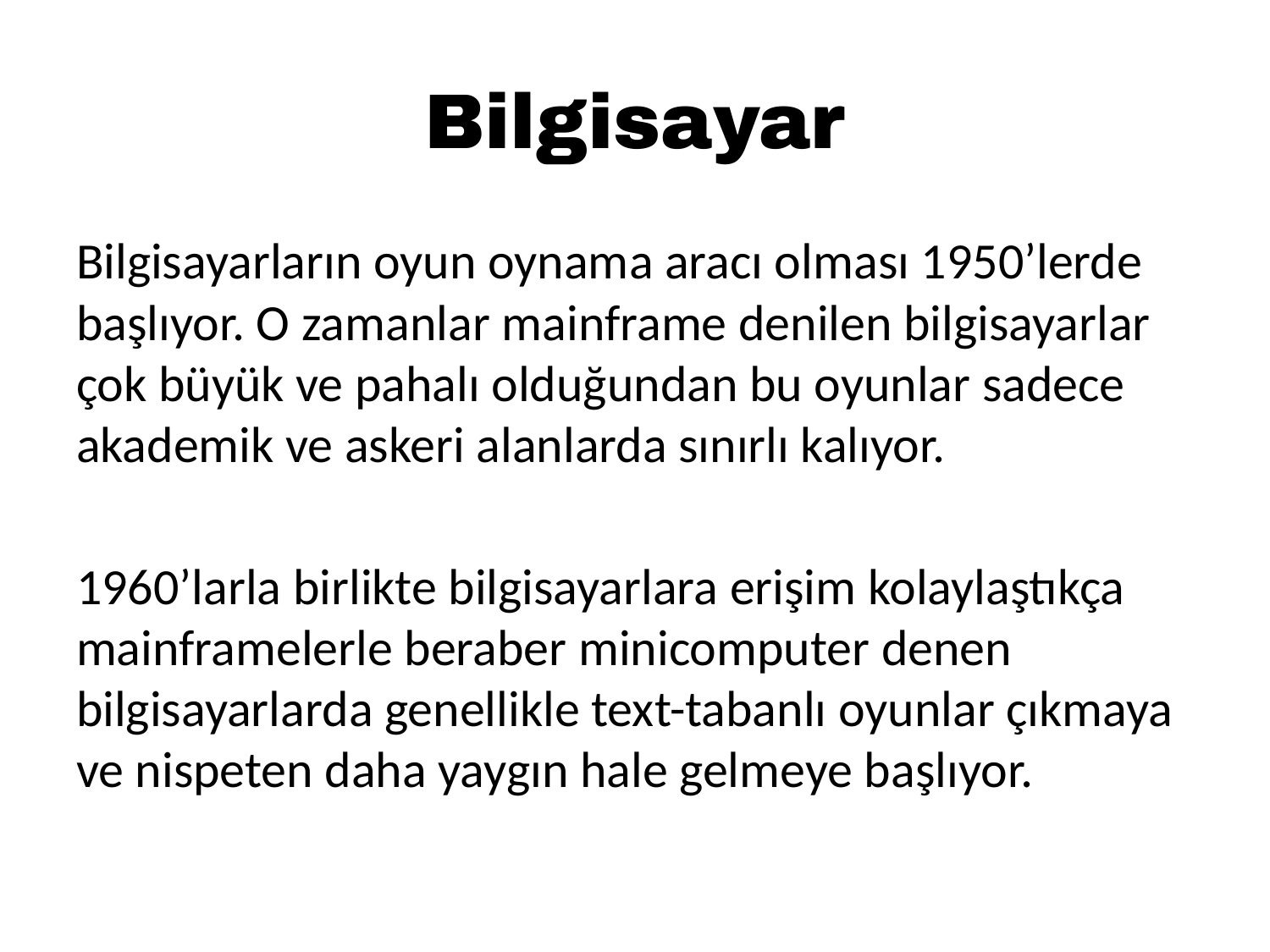

# Bilgisayar
Bilgisayarların oyun oynama aracı olması 1950’lerde başlıyor. O zamanlar mainframe denilen bilgisayarlar çok büyük ve pahalı olduğundan bu oyunlar sadece akademik ve askeri alanlarda sınırlı kalıyor.

1960’larla birlikte bilgisayarlara erişim kolaylaştıkça mainframelerle beraber minicomputer denen bilgisayarlarda genellikle text-tabanlı oyunlar çıkmaya ve nispeten daha yaygın hale gelmeye başlıyor.